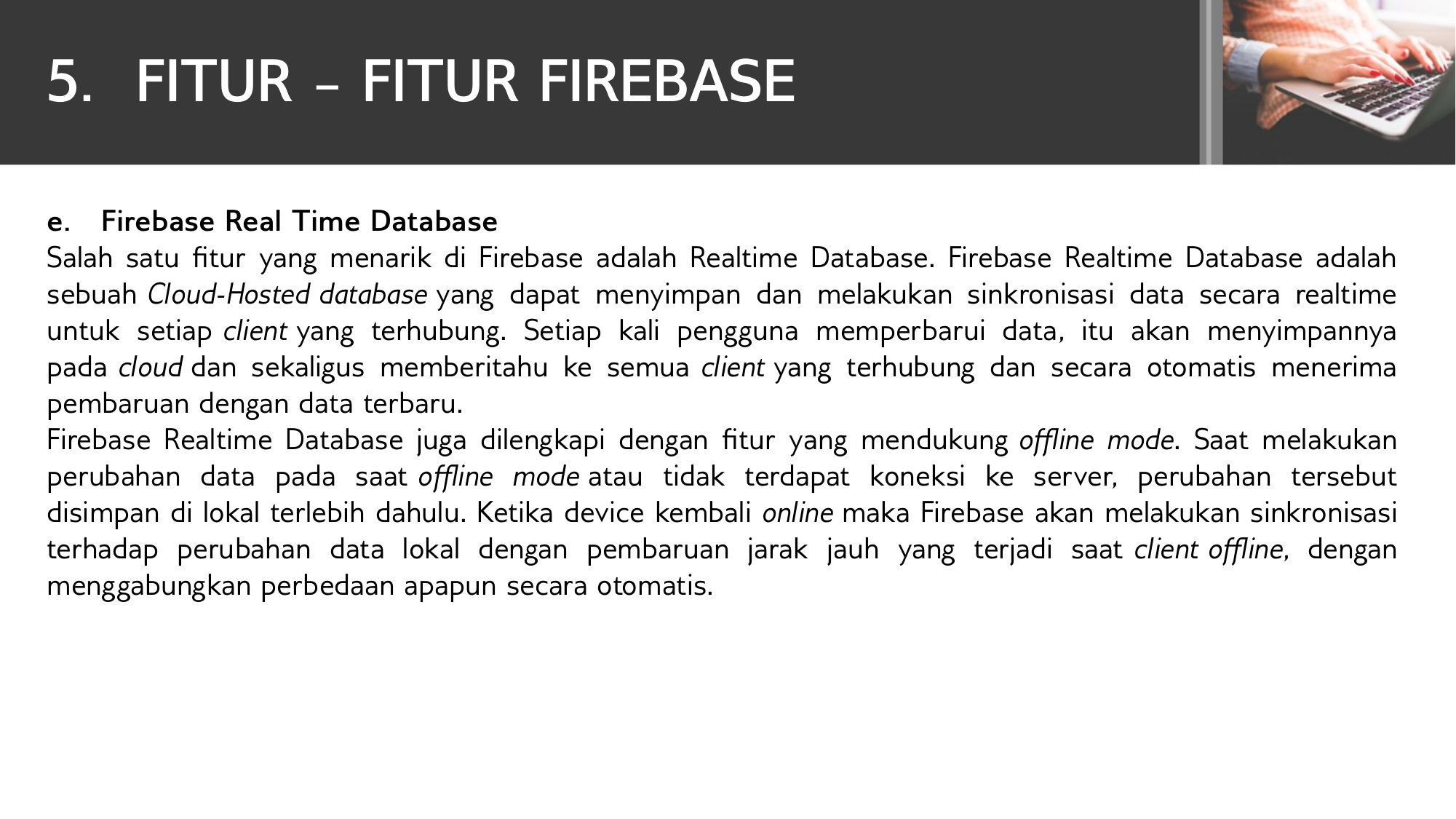

# FITUR – FITUR FIREBASE
Firebase Real Time Database
Salah satu fitur yang menarik di Firebase adalah Realtime Database. Firebase Realtime Database adalah sebuah Cloud-Hosted database yang dapat menyimpan dan melakukan sinkronisasi data secara realtime untuk setiap client yang terhubung. Setiap kali pengguna memperbarui data, itu akan menyimpannya pada cloud dan sekaligus memberitahu ke semua client yang terhubung dan secara otomatis menerima pembaruan dengan data terbaru.
Firebase Realtime Database juga dilengkapi dengan fitur yang mendukung offline mode. Saat melakukan perubahan data pada saat offline mode atau tidak terdapat koneksi ke server, perubahan tersebut disimpan di lokal terlebih dahulu. Ketika device kembali online maka Firebase akan melakukan sinkronisasi terhadap perubahan data lokal dengan pembaruan jarak jauh yang terjadi saat client offline, dengan menggabungkan perbedaan apapun secara otomatis.